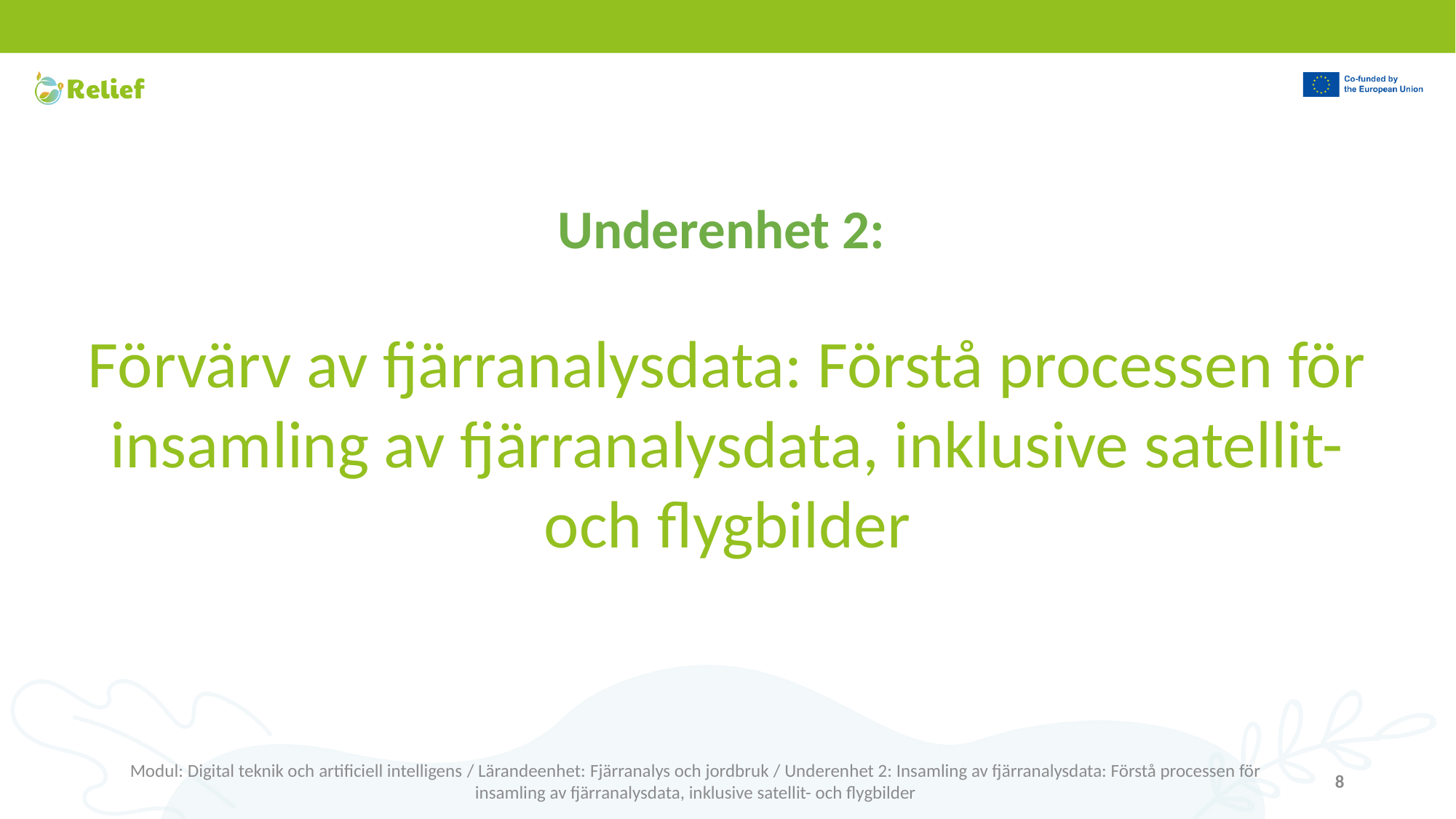

Underenhet 2:
Förvärv av fjärranalysdata: Förstå processen för insamling av fjärranalysdata, inklusive satellit- och flygbilder

Modul: Digital teknik och artificiell intelligens / Lärandeenhet: Fjärranalys och jordbruk / Underenhet 2: Insamling av fjärranalysdata: Förstå processen för insamling av fjärranalysdata, inklusive satellit- och flygbilder
8